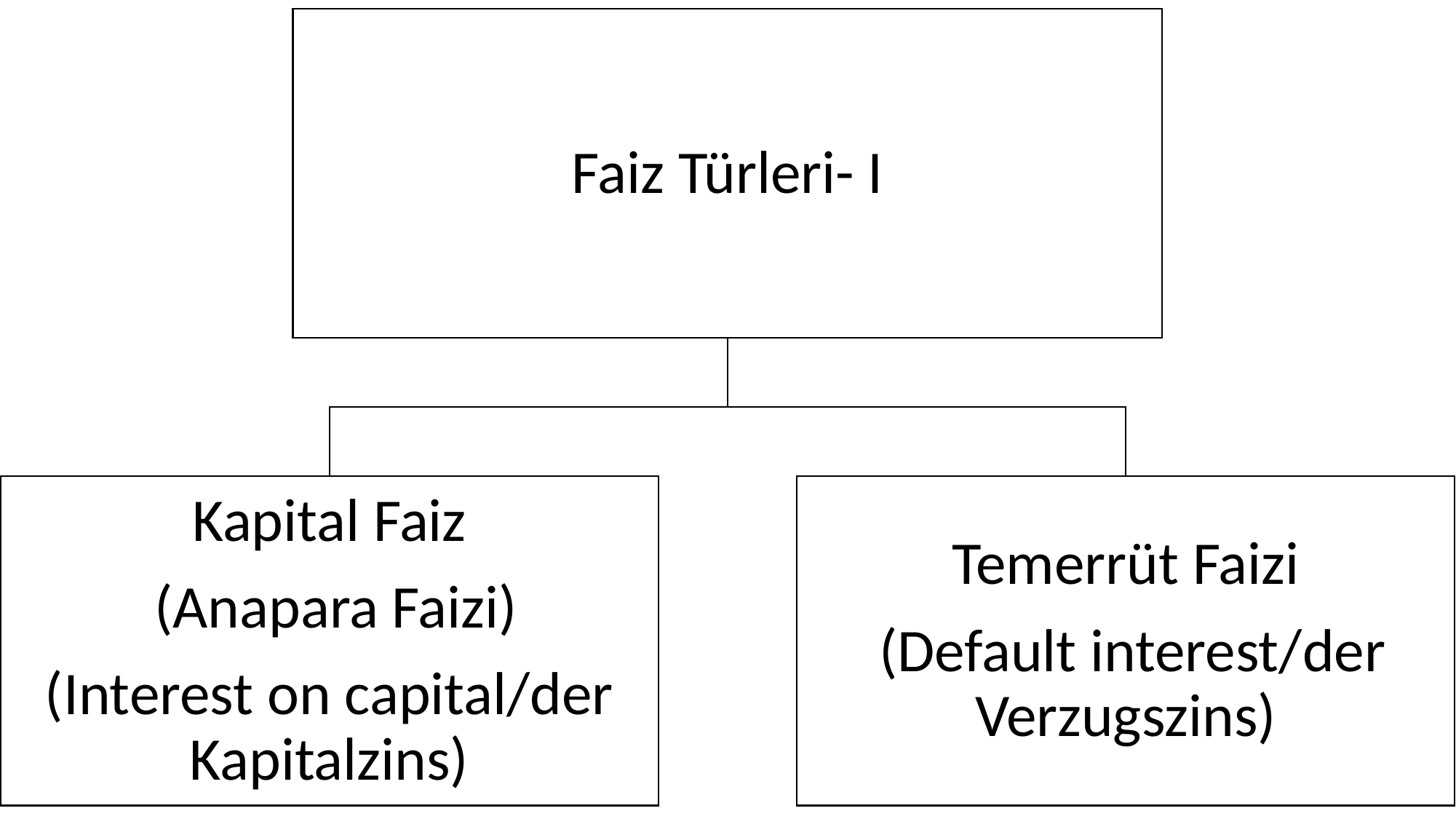

Faiz Türleri- I
Kapital Faiz
 (Anapara Faizi)
(Interest on capital/der Kapitalzins)
Temerrüt Faizi
 (Default interest/der Verzugszins)
13